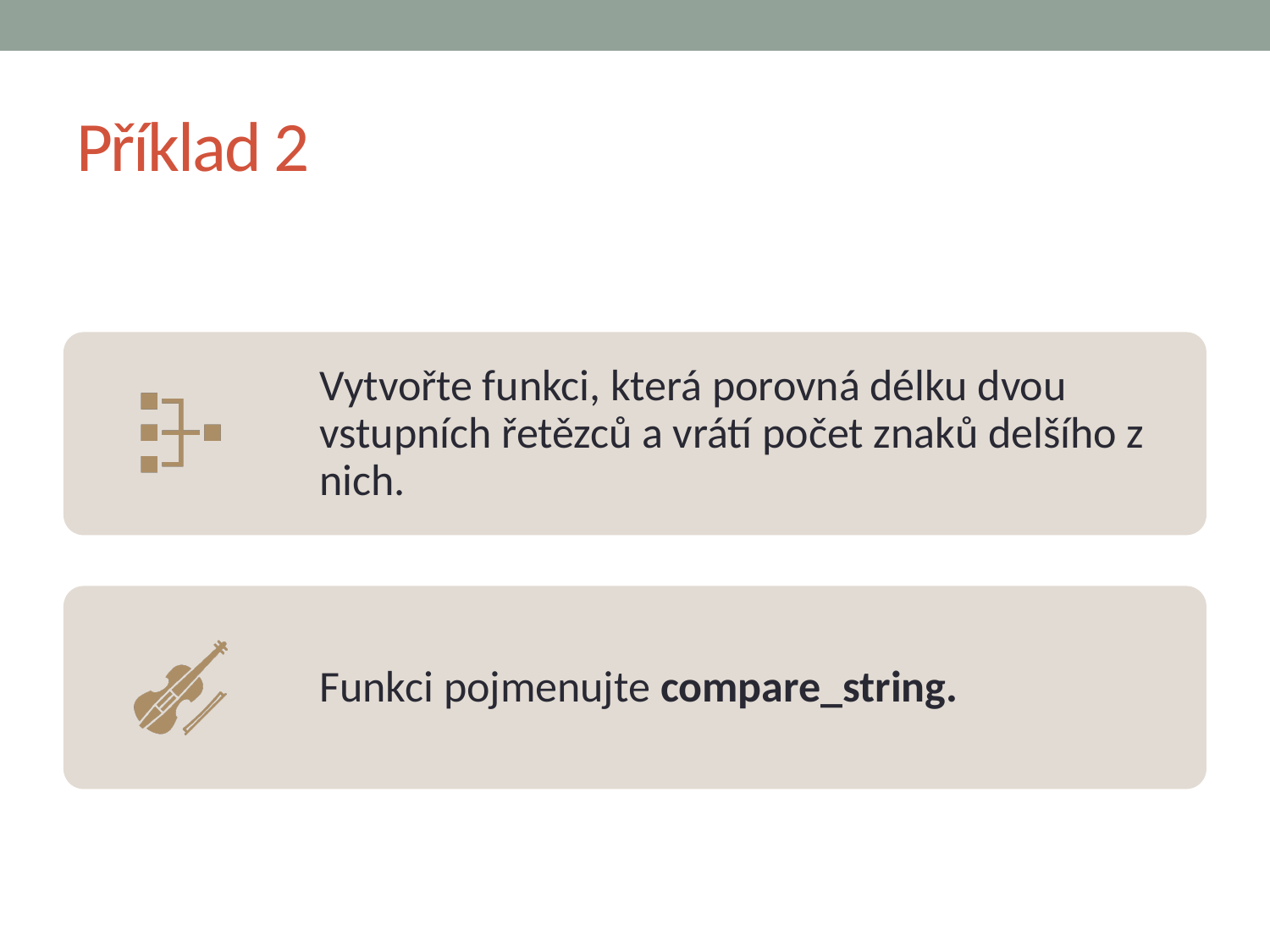

# Příklad 2
Vytvořte funkci, která porovná délku dvou vstupních řetězců a vrátí počet znaků delšího z nich.
Funkci pojmenujte compare_string.